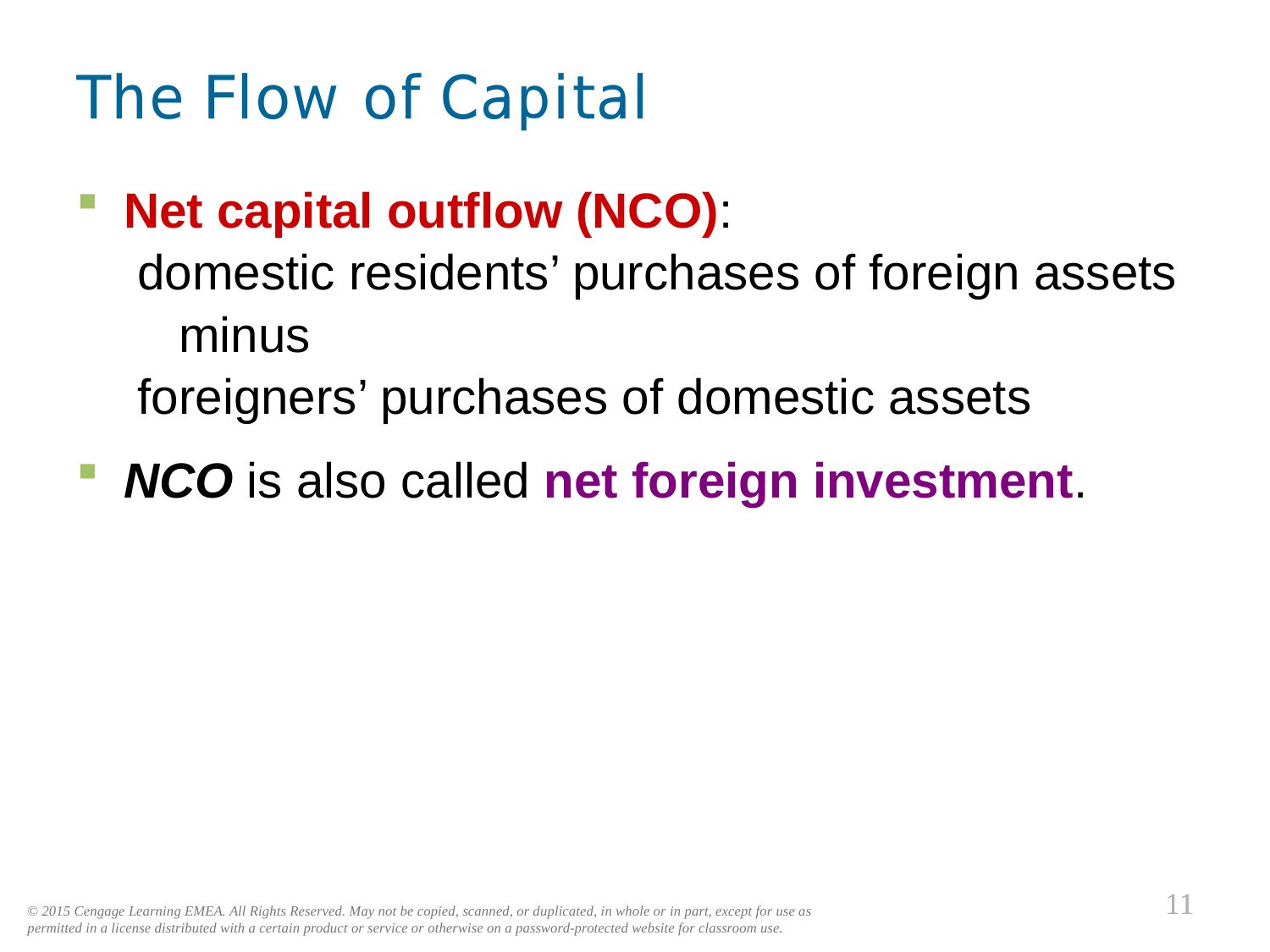

# The Flow of Capital
0
Net capital outflow (NCO):
 domestic residents’ purchases of foreign assets
    minus
 foreigners’ purchases of domestic assets
NCO is also called net foreign investment.